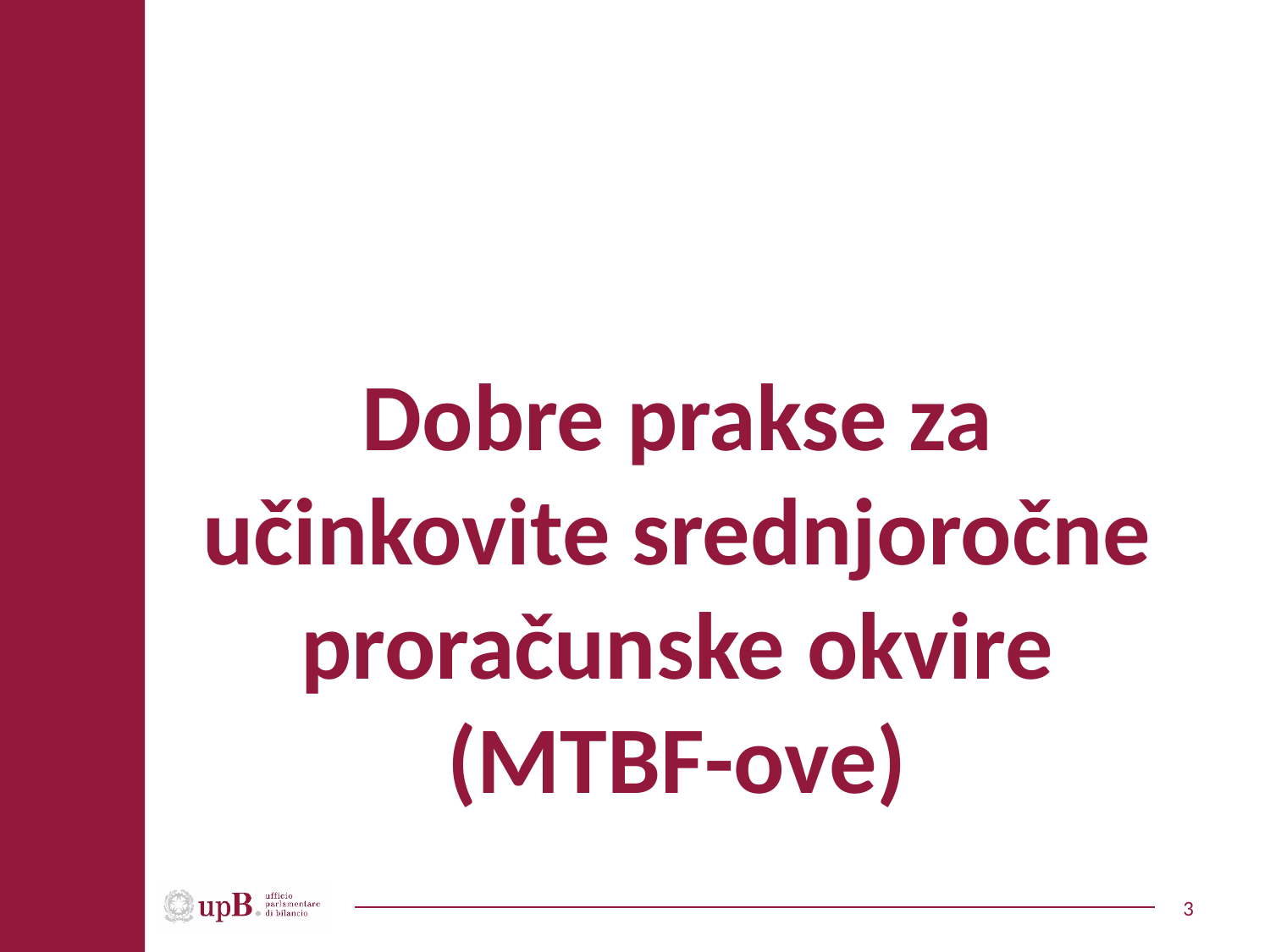

Dobre prakse za učinkovite srednjoročne proračunske okvire (MTBF-ove)
3